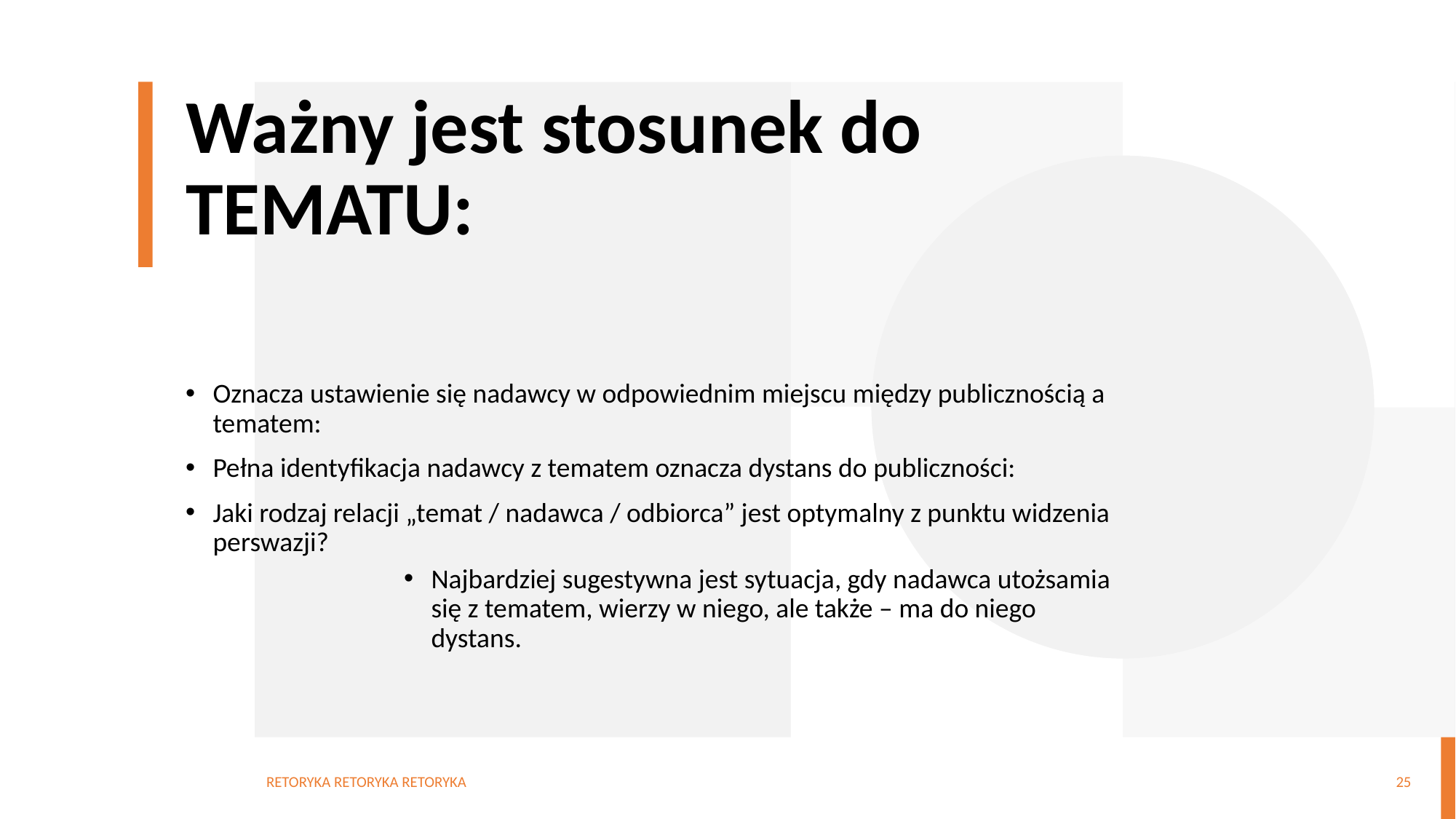

# Ważny jest stosunek do TEMATU:

Oznacza ustawienie się nadawcy w odpowiednim miejscu między publicznością a tematem:
Pełna identyfikacja nadawcy z tematem oznacza dystans do publiczności:
Jaki rodzaj relacji „temat / nadawca / odbiorca” jest optymalny z punktu widzenia perswazji?
Najbardziej sugestywna jest sytuacja, gdy nadawca utożsamia się z tematem, wierzy w niego, ale także – ma do niego dystans.

RETORYKA RETORYKA RETORYKA
25